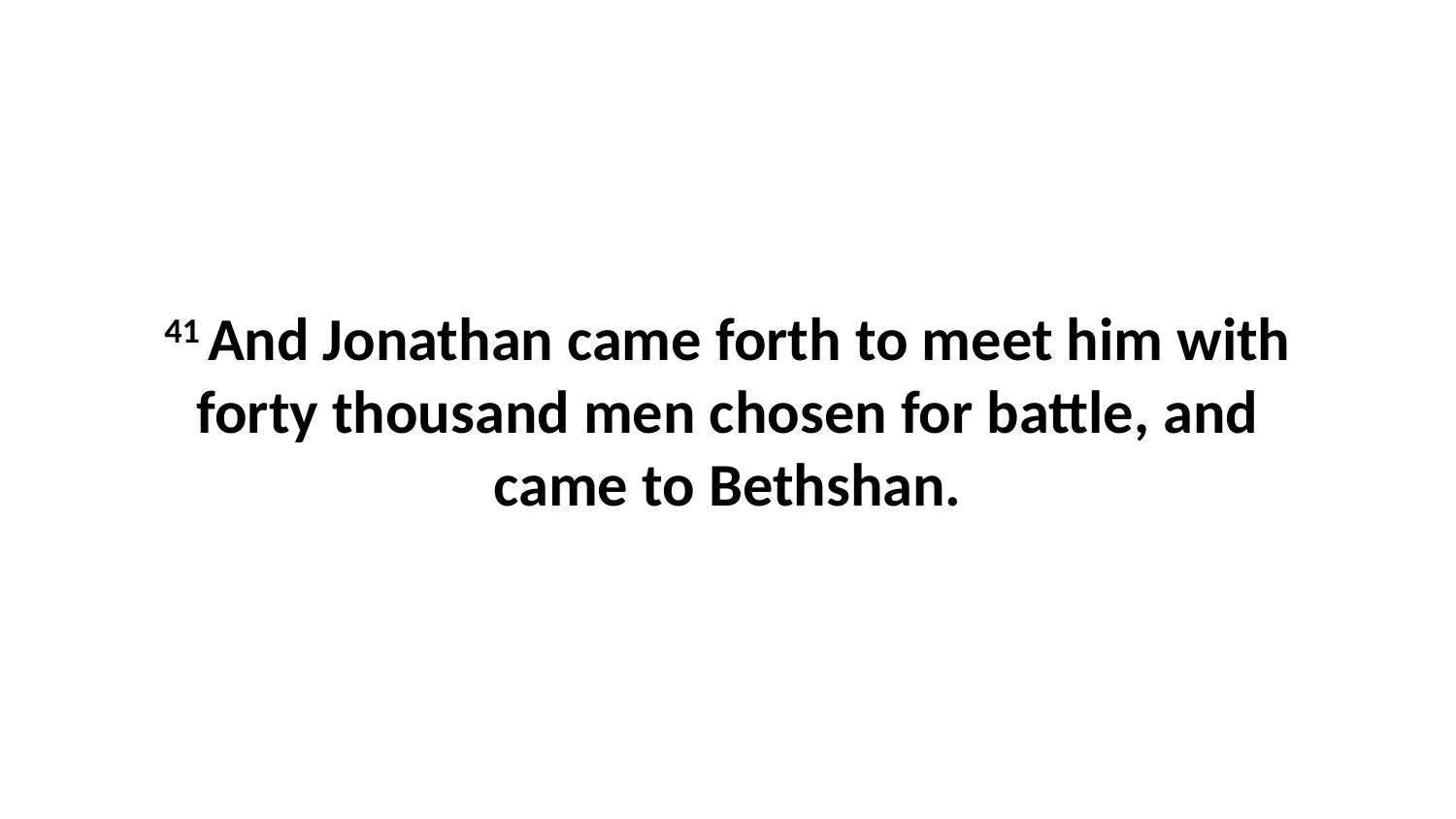

41 And Jonathan came forth to meet him with forty thousand men chosen for battle, and came to Bethshan.